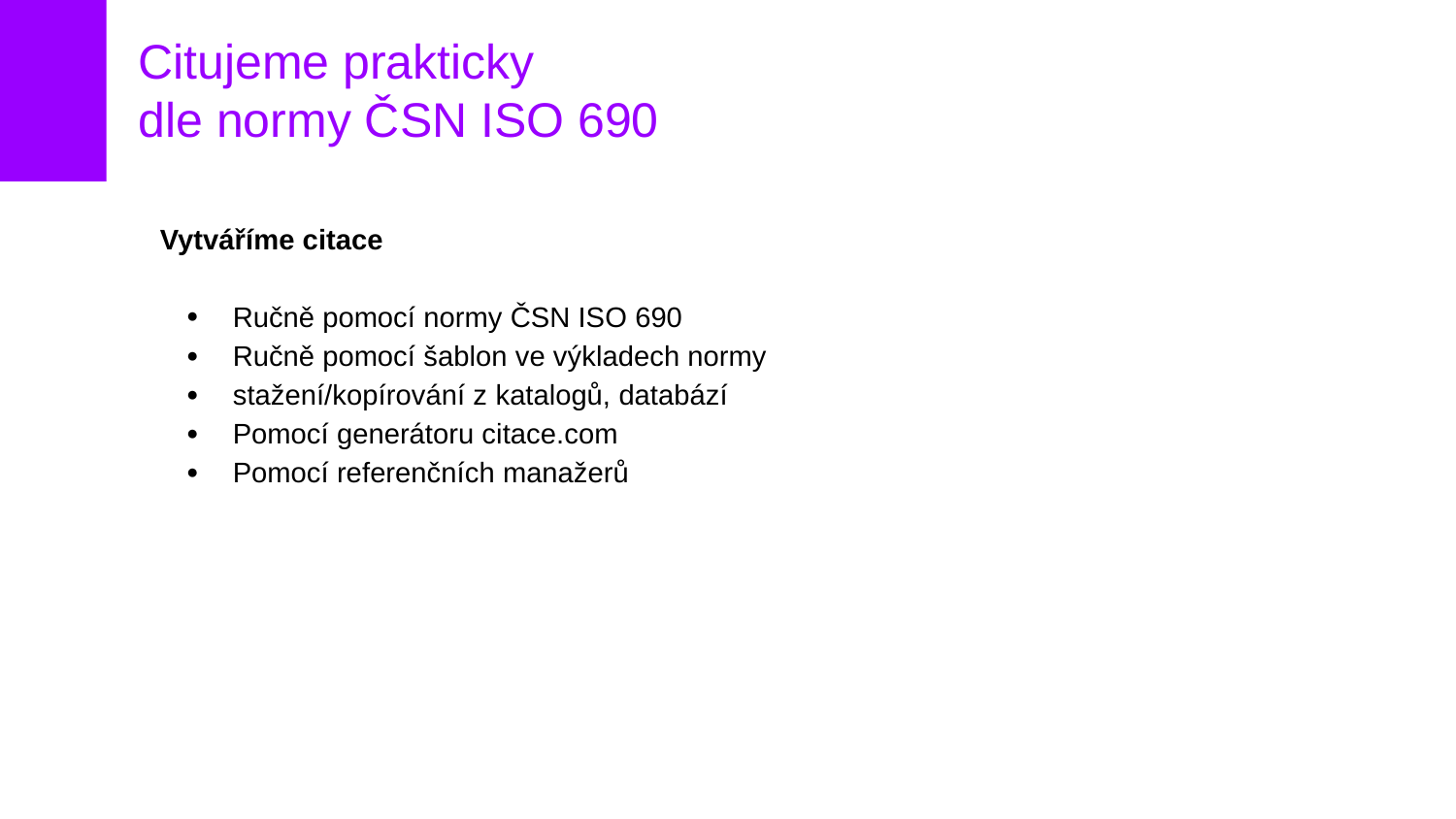

# Citujeme prakticky
dle normy ČSN ISO 690

Vytváříme citace

Ručně pomocí normy ČSN ISO 690
Ručně pomocí šablon ve výkladech normy
stažení/kopírování z katalogů, databází
Pomocí generátoru citace.com
Pomocí referenčních manažerů